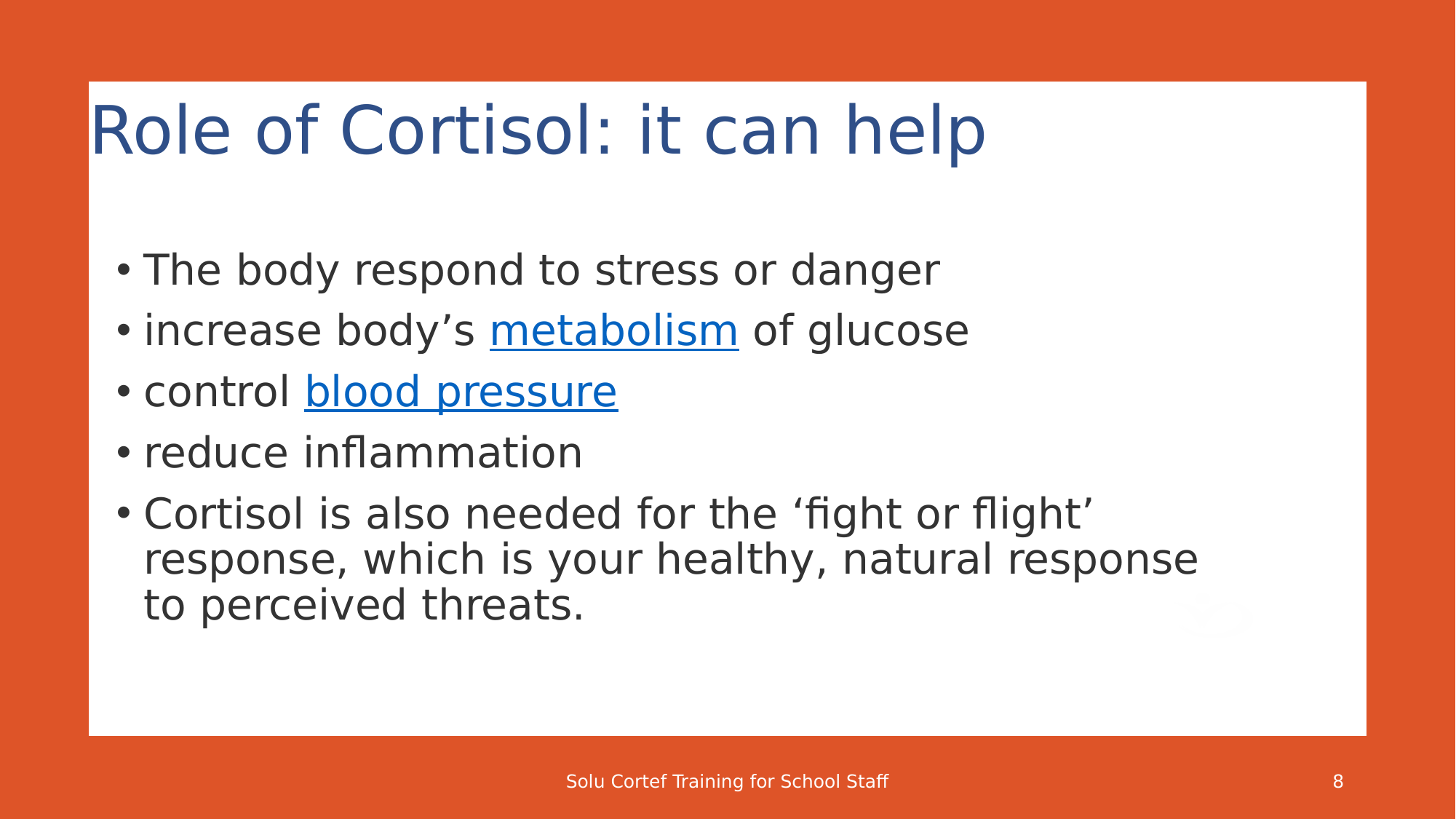

Role of Cortisol: it can help
The body respond to stress or danger
increase body’s metabolism of glucose
control blood pressure
reduce inflammation
Cortisol is also needed for the ‘fight or flight’ response, which is your healthy, natural response to perceived threats.

Solu Cortef Training for School Staff
8